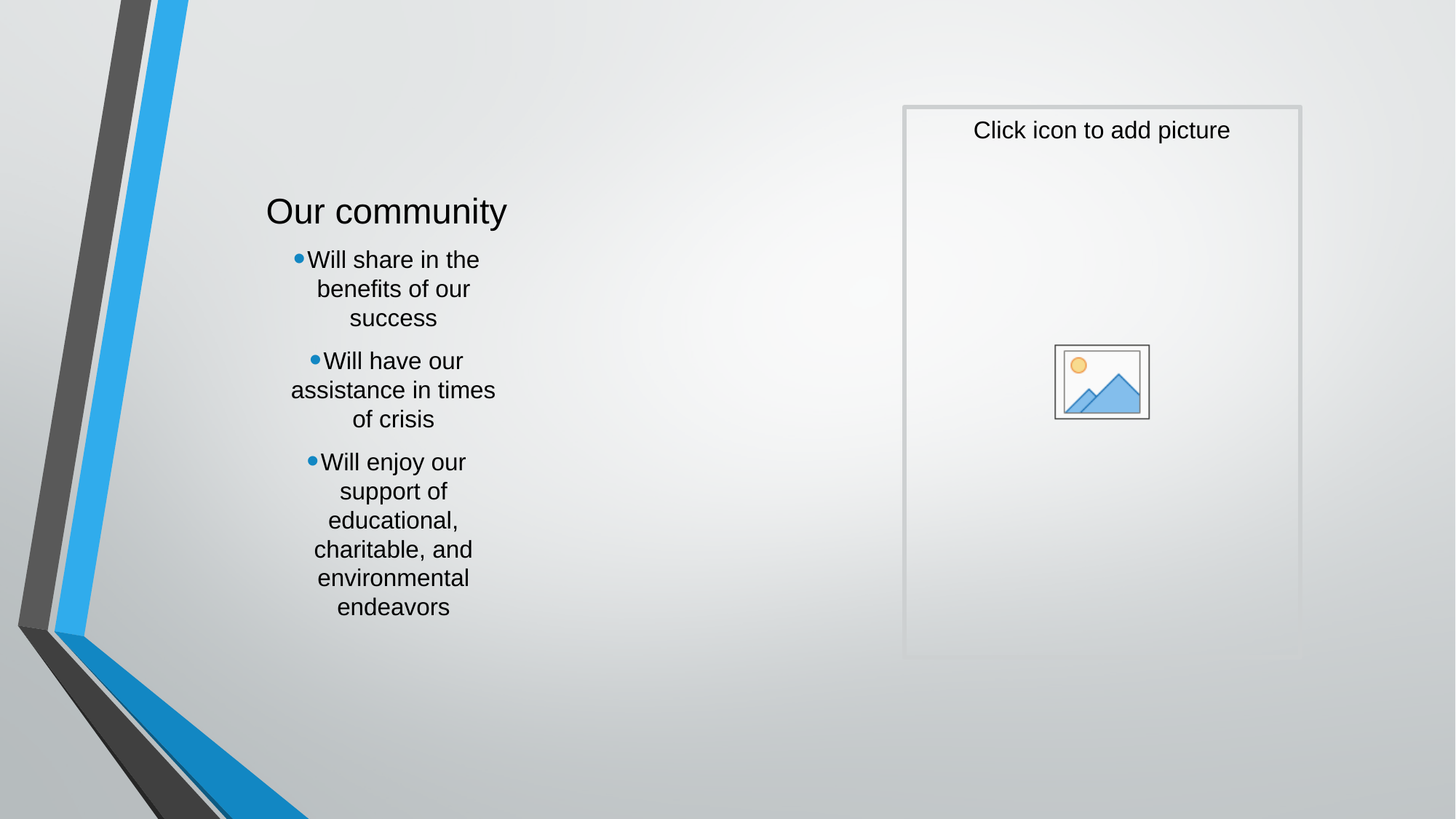

# Our community
Will share in the benefits of our success
Will have our assistance in times of crisis
Will enjoy our support of educational, charitable, and environmental endeavors